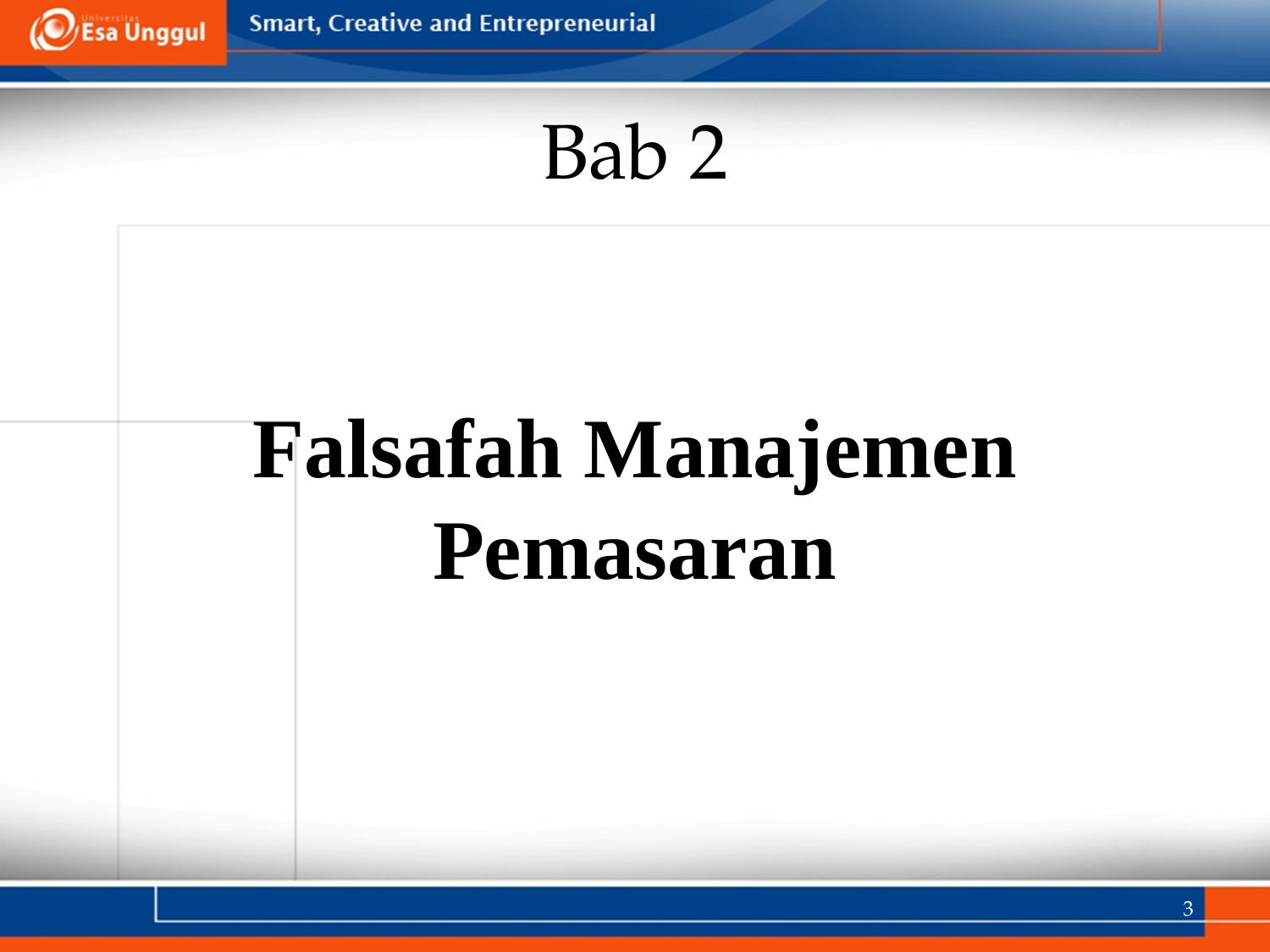

# Bab 2
Falsafah Manajemen Pemasaran
3